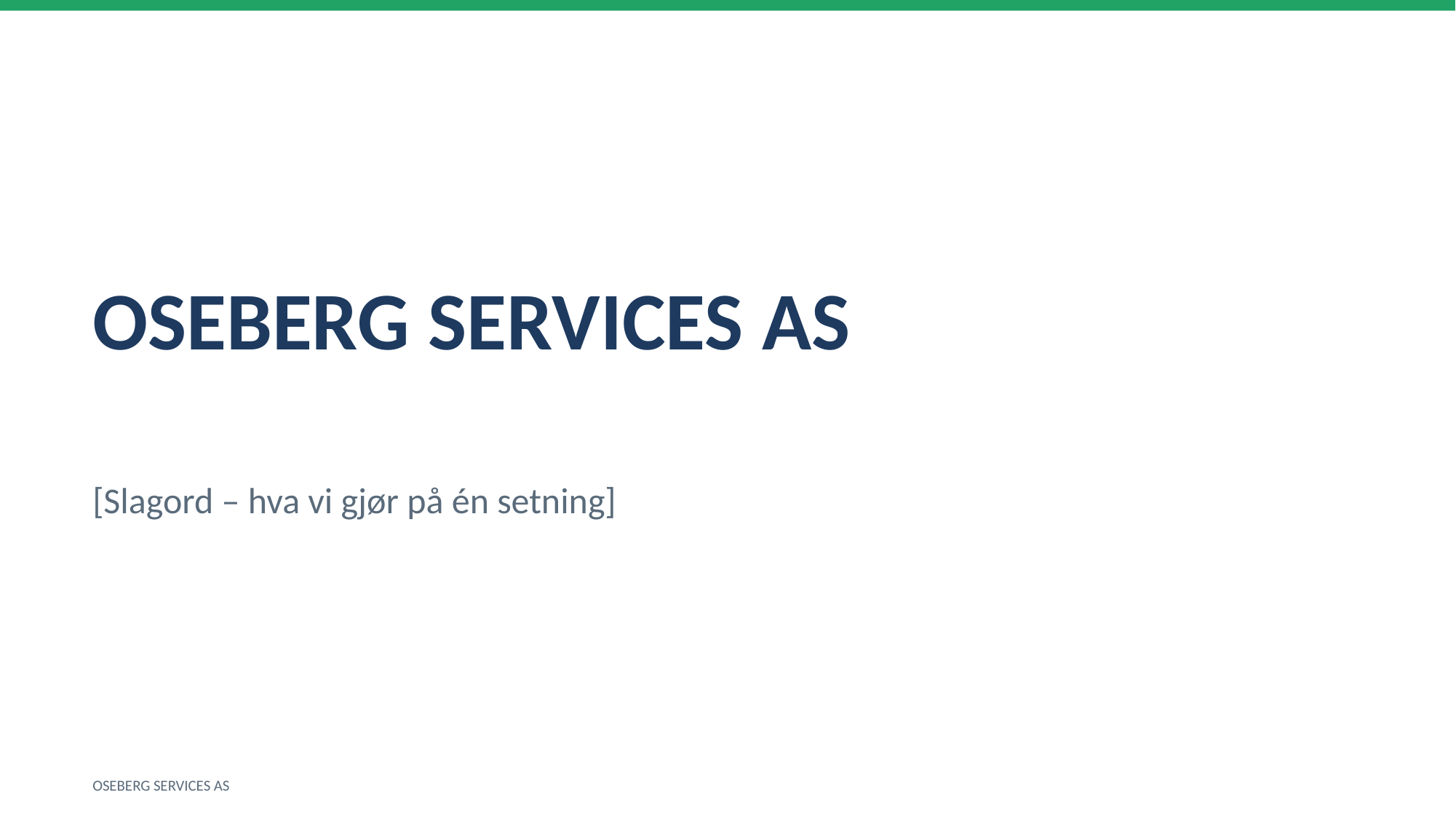

OSEBERG SERVICES AS
[Slagord – hva vi gjør på én setning]
OSEBERG SERVICES AS